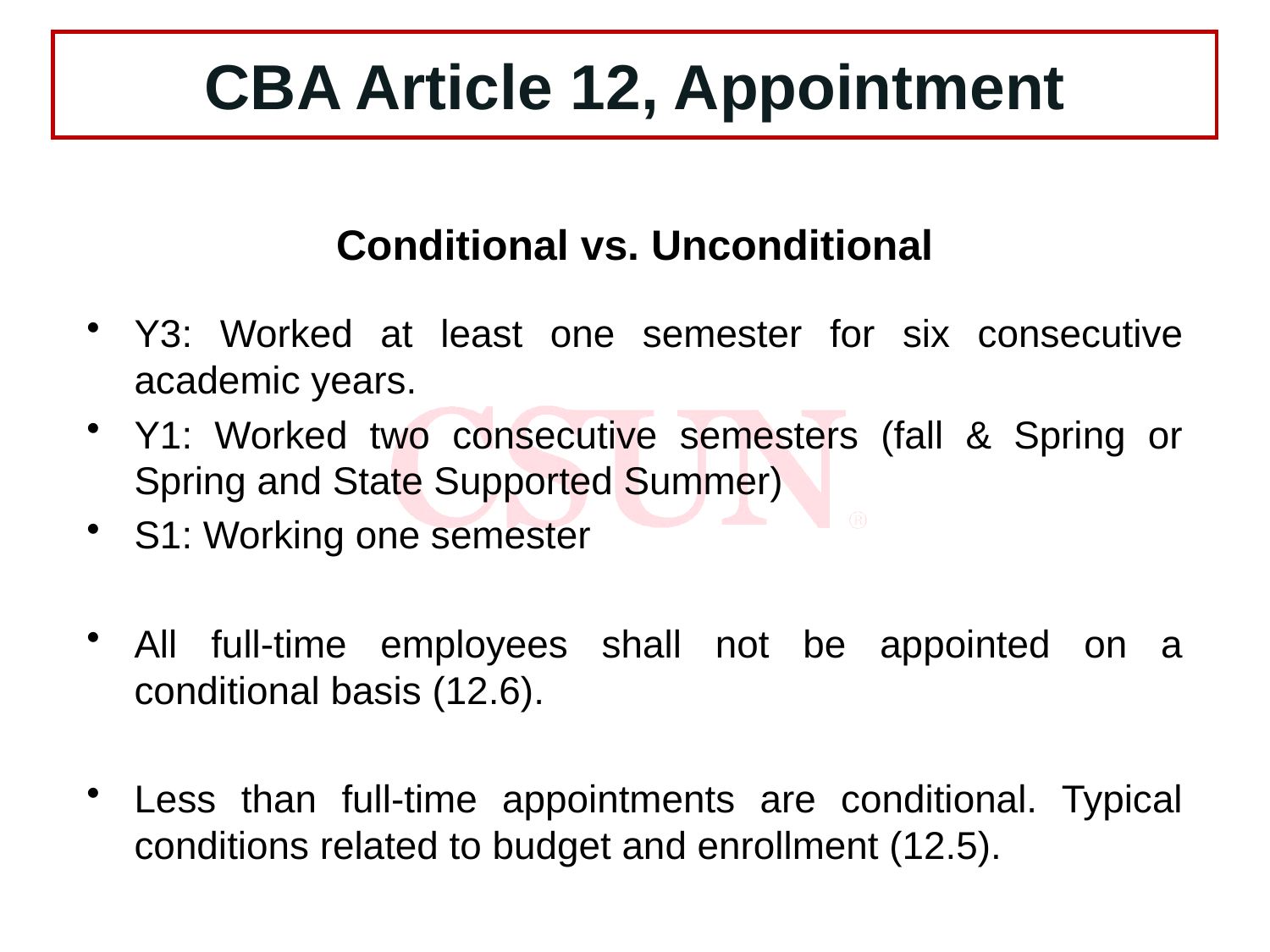

CBA Article 12, Appointment
# Conditional vs. Unconditional
Y3: Worked at least one semester for six consecutive academic years.
Y1: Worked two consecutive semesters (fall & Spring or Spring and State Supported Summer)
S1: Working one semester

All full-time employees shall not be appointed on a conditional basis (12.6).

Less than full-time appointments are conditional. Typical conditions related to budget and enrollment (12.5).